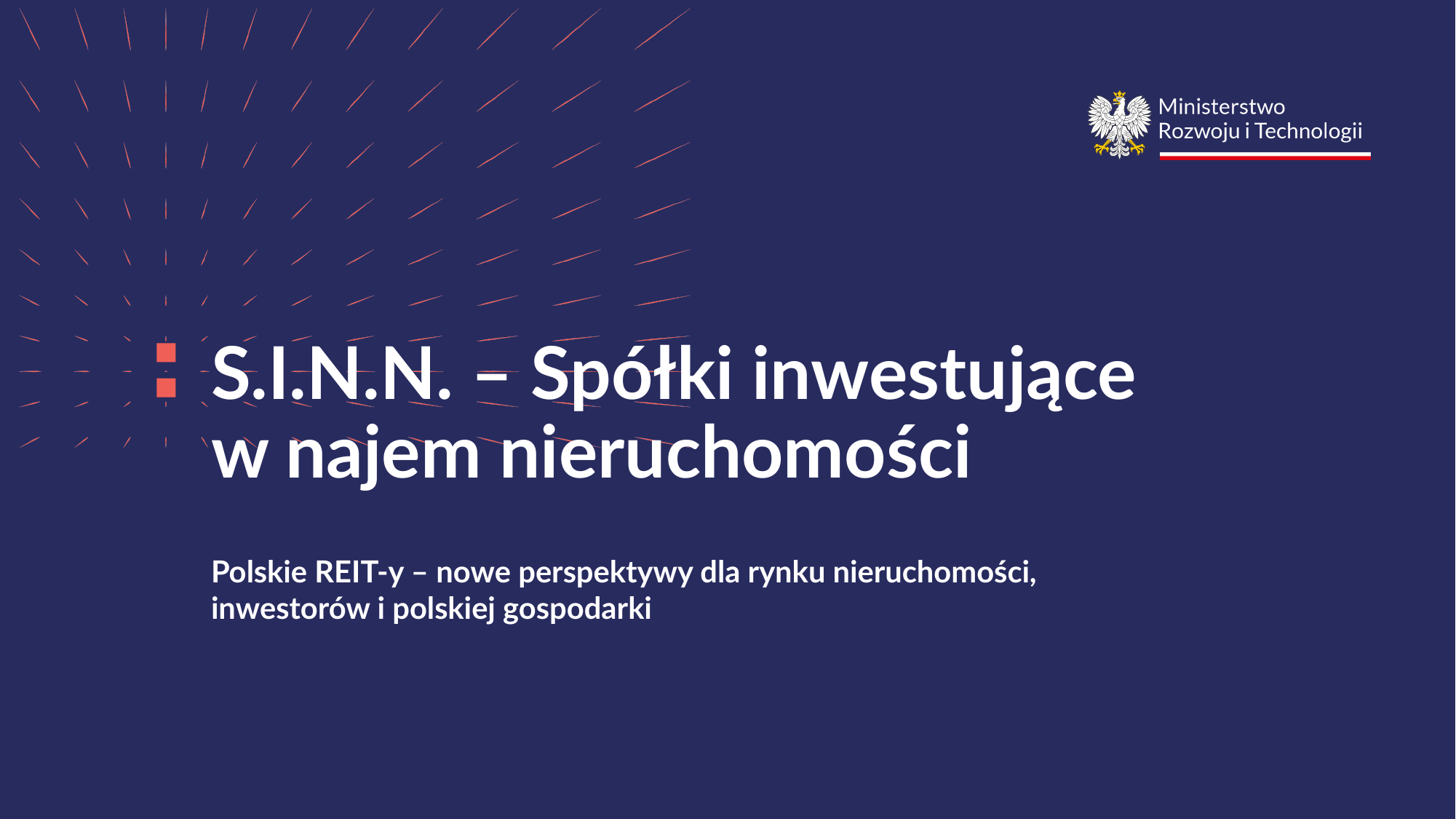

# S.I.N.N. – Spółki inwestujące w najem nieruchomości
Polskie REIT-y – nowe perspektywy dla rynku nieruchomości, inwestorów i polskiej gospodarki